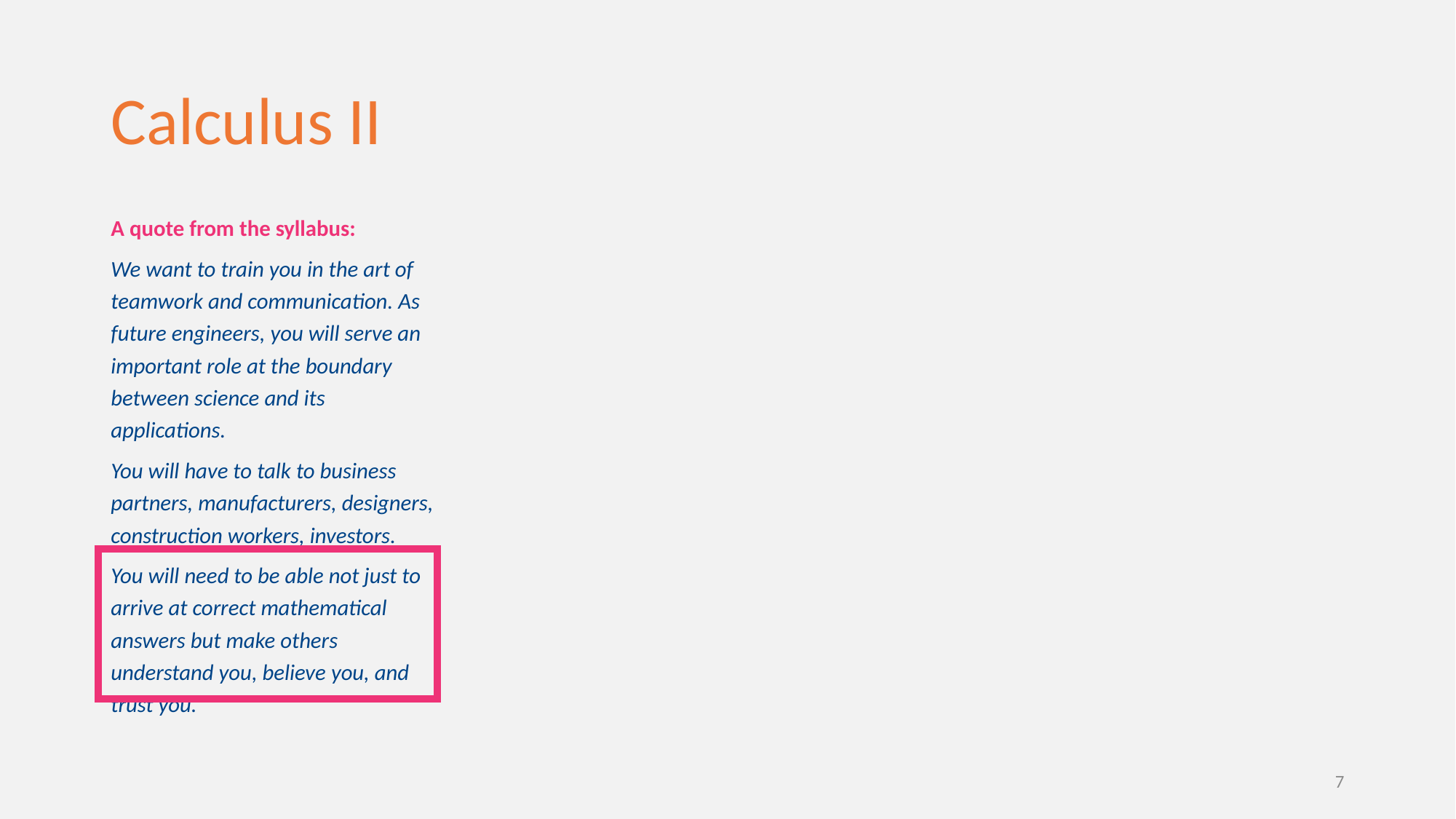

# Calculus II
A quote from the syllabus:
We want to train you in the art of teamwork and communication. As future engineers, you will serve an important role at the boundary between science and its applications.
You will have to talk to business partners, manufacturers, designers, construction workers, investors.
You will need to be able not just to arrive at correct mathematical answers but make others understand you, believe you, and trust you.

7